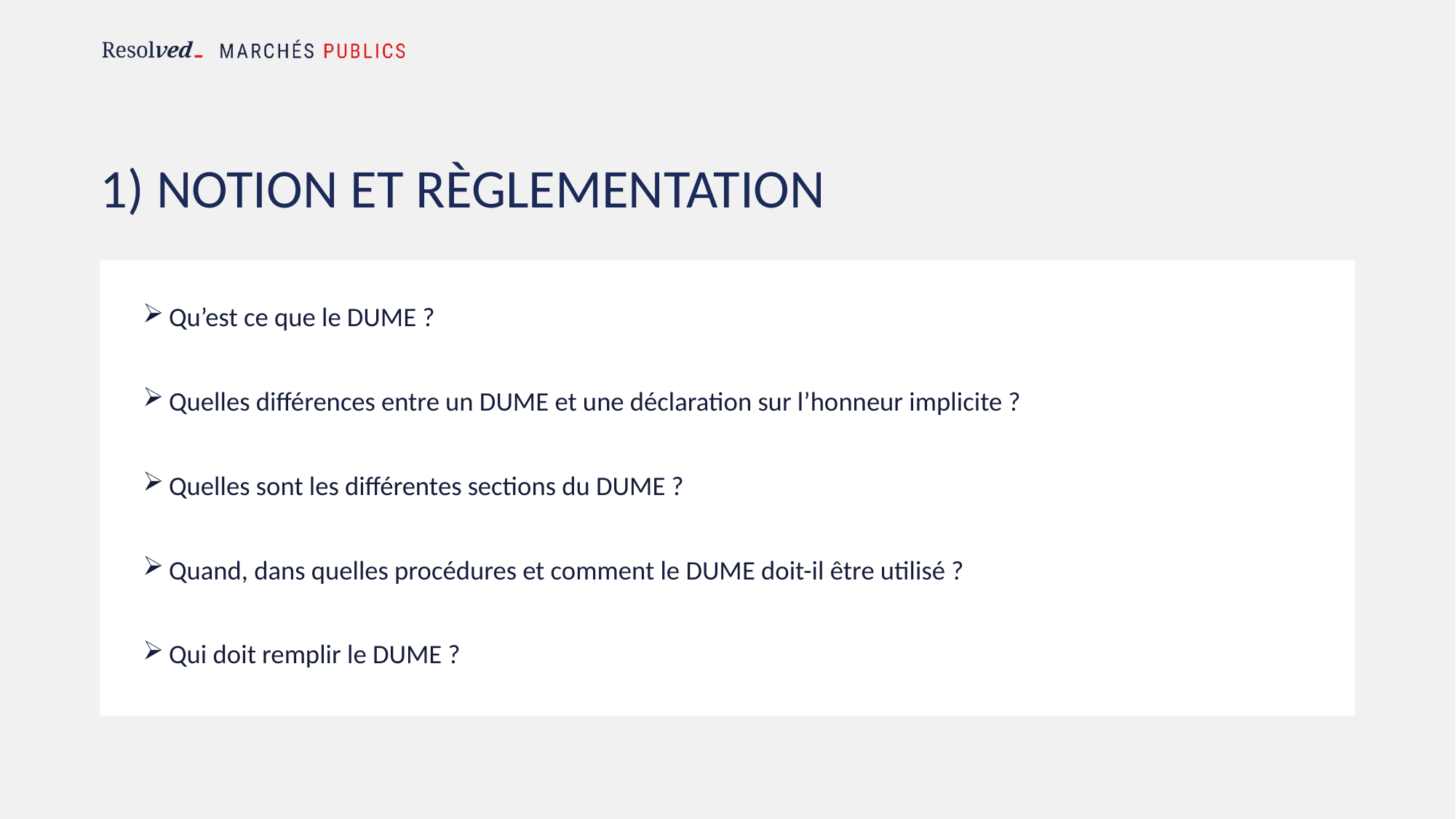

# 1) Notion ET Règlementation
Qu’est ce que le DUME ?

Quelles différences entre un DUME et une déclaration sur l’honneur implicite ?

Quelles sont les différentes sections du DUME ?

Quand, dans quelles procédures et comment le DUME doit-il être utilisé ?

Qui doit remplir le DUME ?